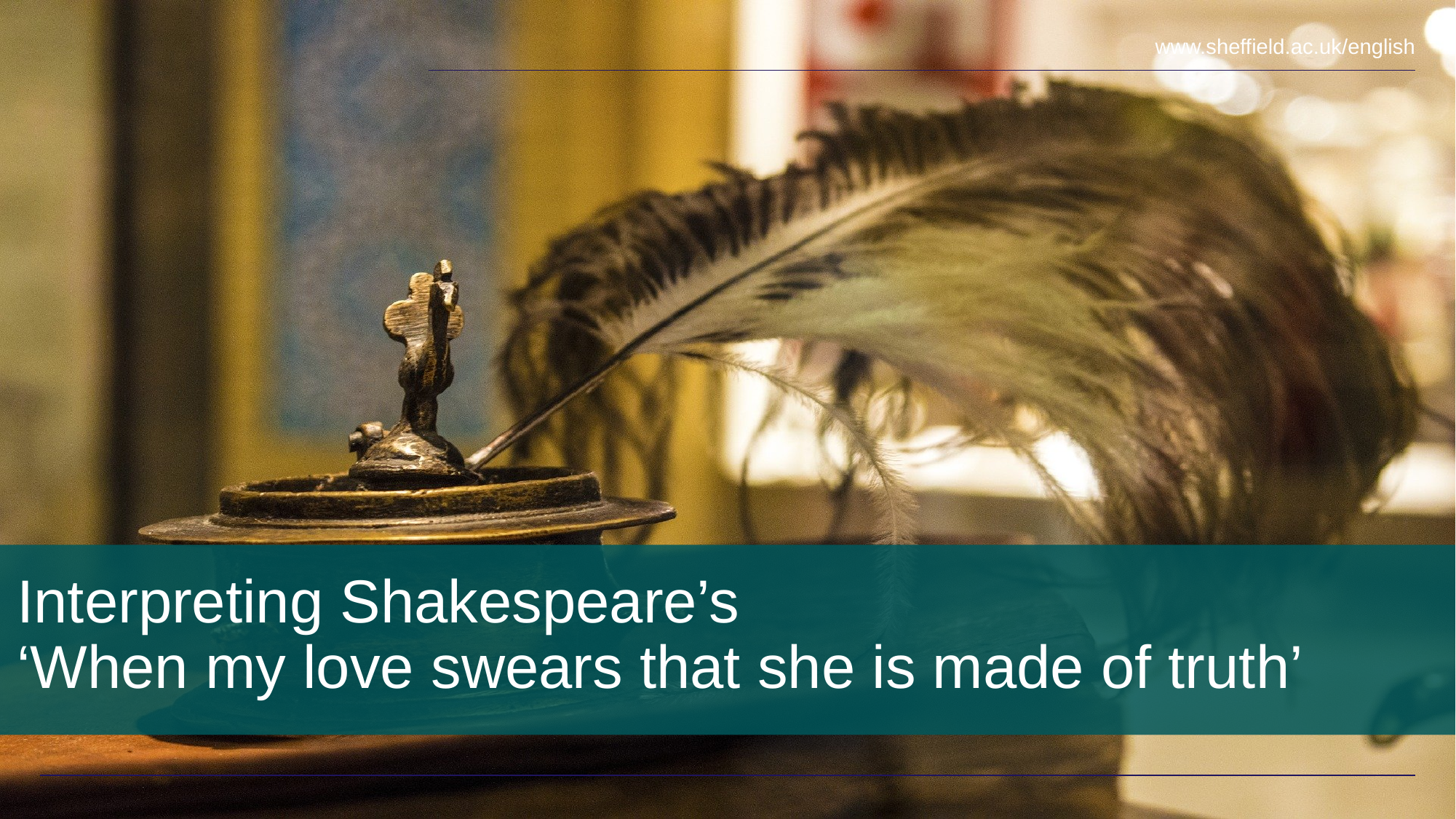

www.sheffield.ac.uk/english

Interpreting Shakespeare’s
‘When my love swears that she is made of truth’